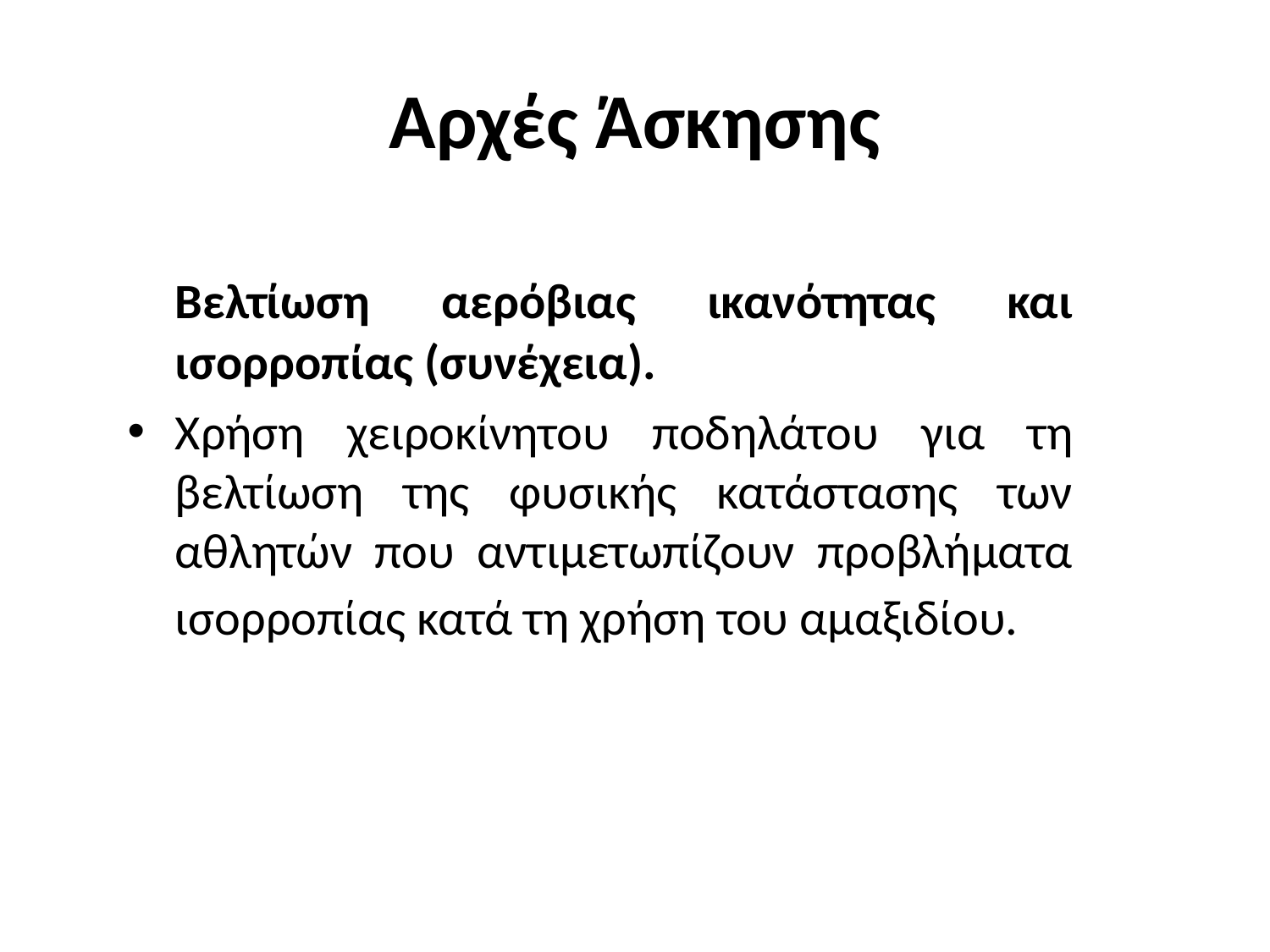

# Αρχές Άσκησης
	Βελτίωση αερόβιας ικανότητας και ισορροπίας (συνέχεια).
Χρήση χειροκίνητου ποδηλάτου για τη βελτίωση της φυσικής κατάστασης των αθλητών που αντιμετωπίζουν προβλήματα ισορροπίας κατά τη χρήση του αμαξιδίου.